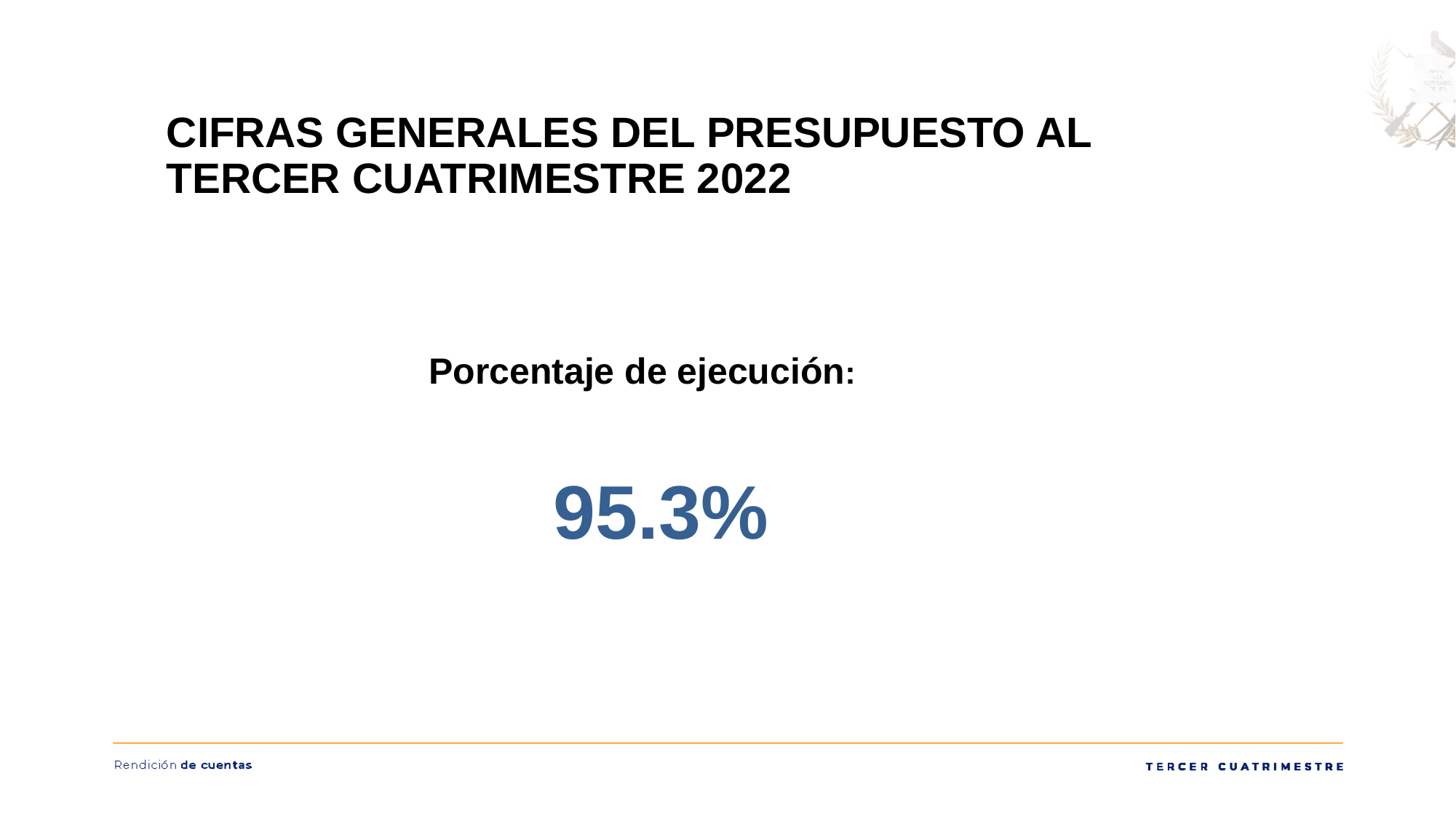

CIFRAS GENERALES DEL PRESUPUESTO AL TERCER CUATRIMESTRE 2022

Porcentaje de ejecución:

95.3%